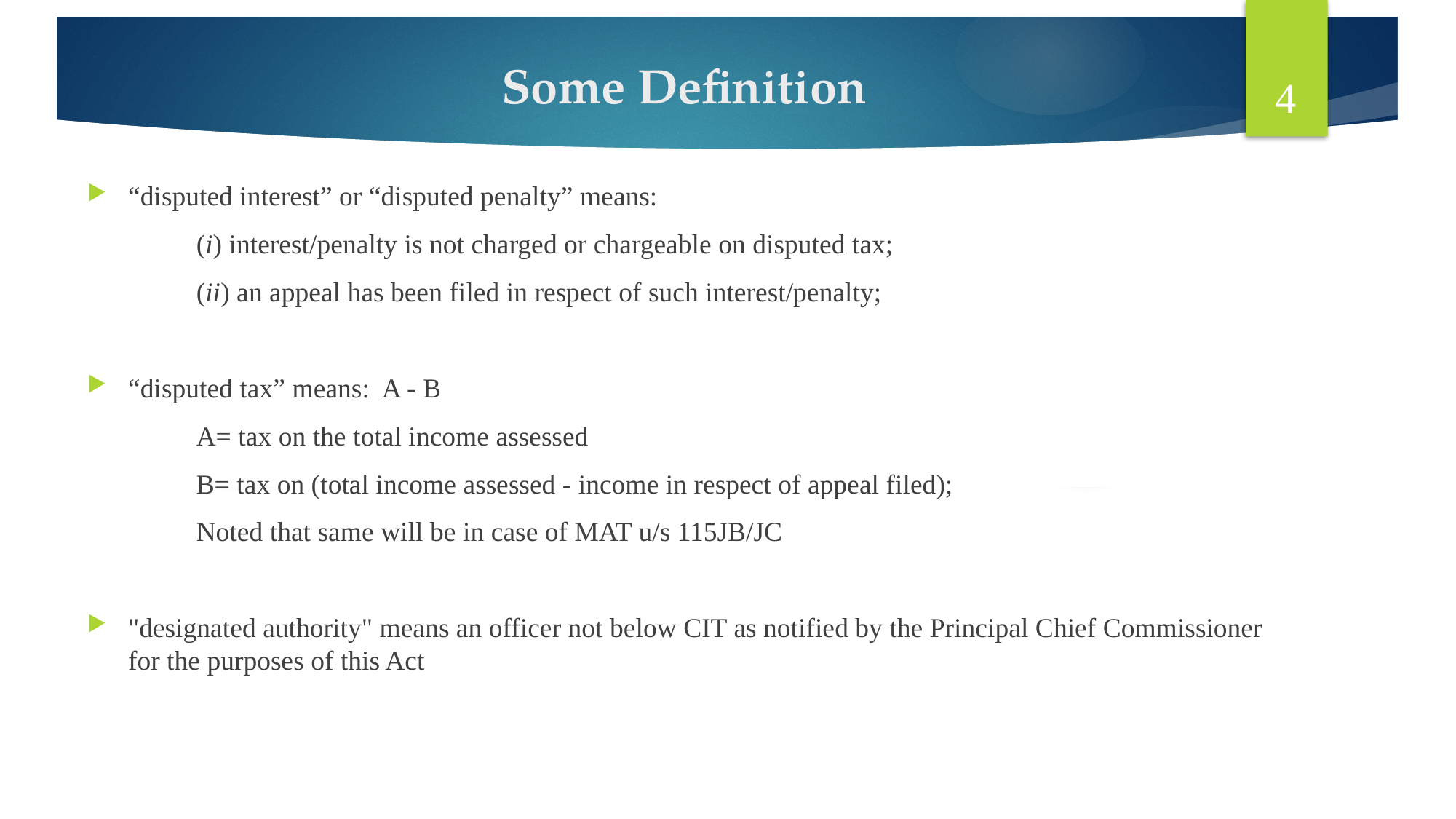

4
# Some Definition
“disputed interest” or “disputed penalty” means:
	(i) interest/penalty is not charged or chargeable on disputed tax;
	(ii) an appeal has been filed in respect of such interest/penalty;

“disputed tax” means:  A - B
	A= tax on the total income assessed
	B= tax on (total income assessed - income in respect of appeal filed);
	Noted that same will be in case of MAT u/s 115JB/JC

"designated authority" means an officer not below CIT as notified by the Principal Chief Commissioner for the purposes of this Act